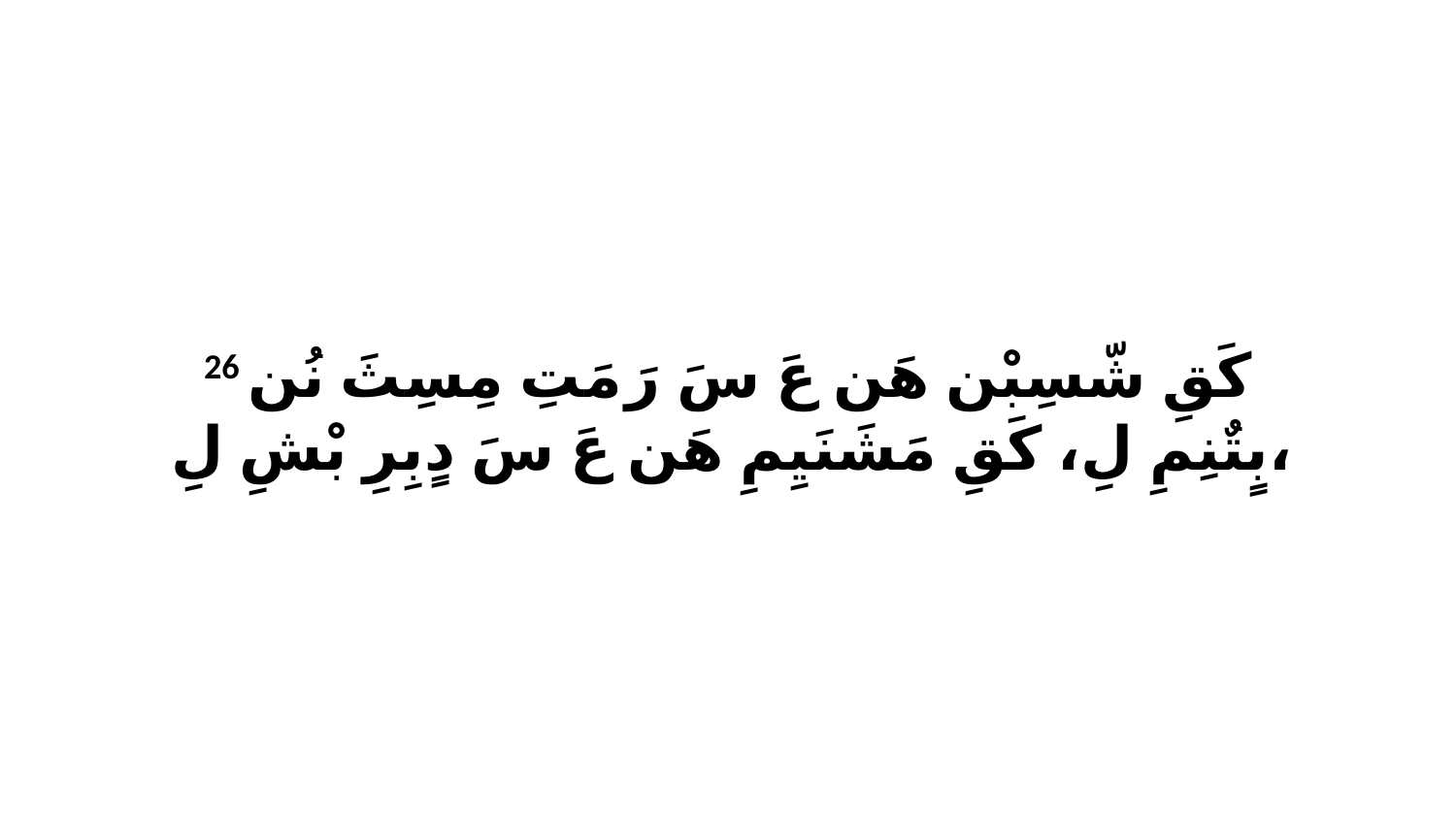

26 كَقِ شّسِبْن هَن عَ سَ رَ مَتِ مِسِثَ نُن بٍتٌنِمِ لِ، كَقِ مَشَنَيِمِ هَن عَ سَ دٍبِرِ بْشِ لِ،